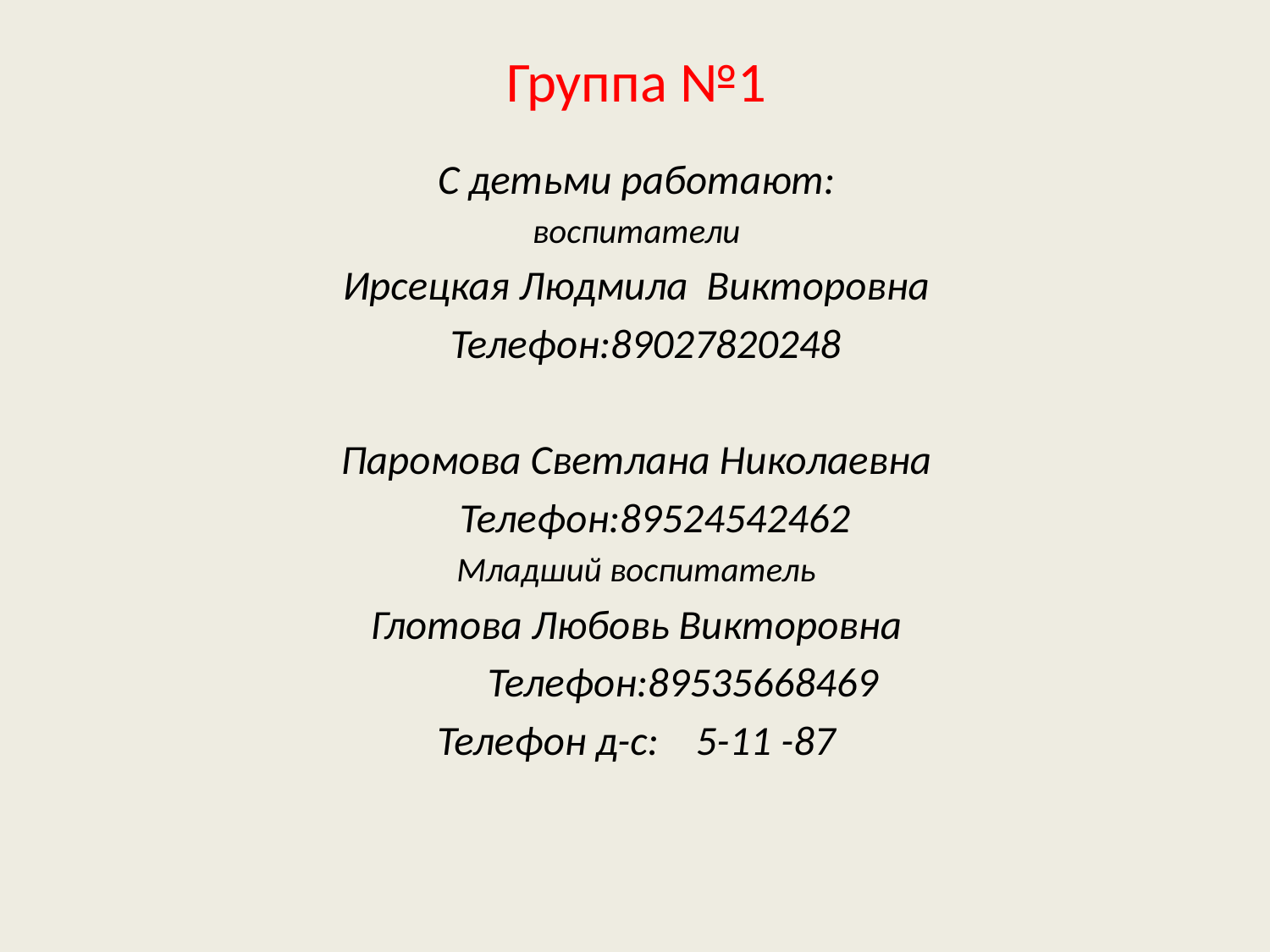

# Группа №1
С детьми работают:
воспитатели
Ирсецкая Людмила  Викторовна
                                        Телефон:89027820248

Паромова Светлана Николаевна
                                         Телефон:89524542462
Младший воспитатель
Глотова Любовь Викторовна
                                            Телефон:89535668469
Телефон д-с:    5-11 -87